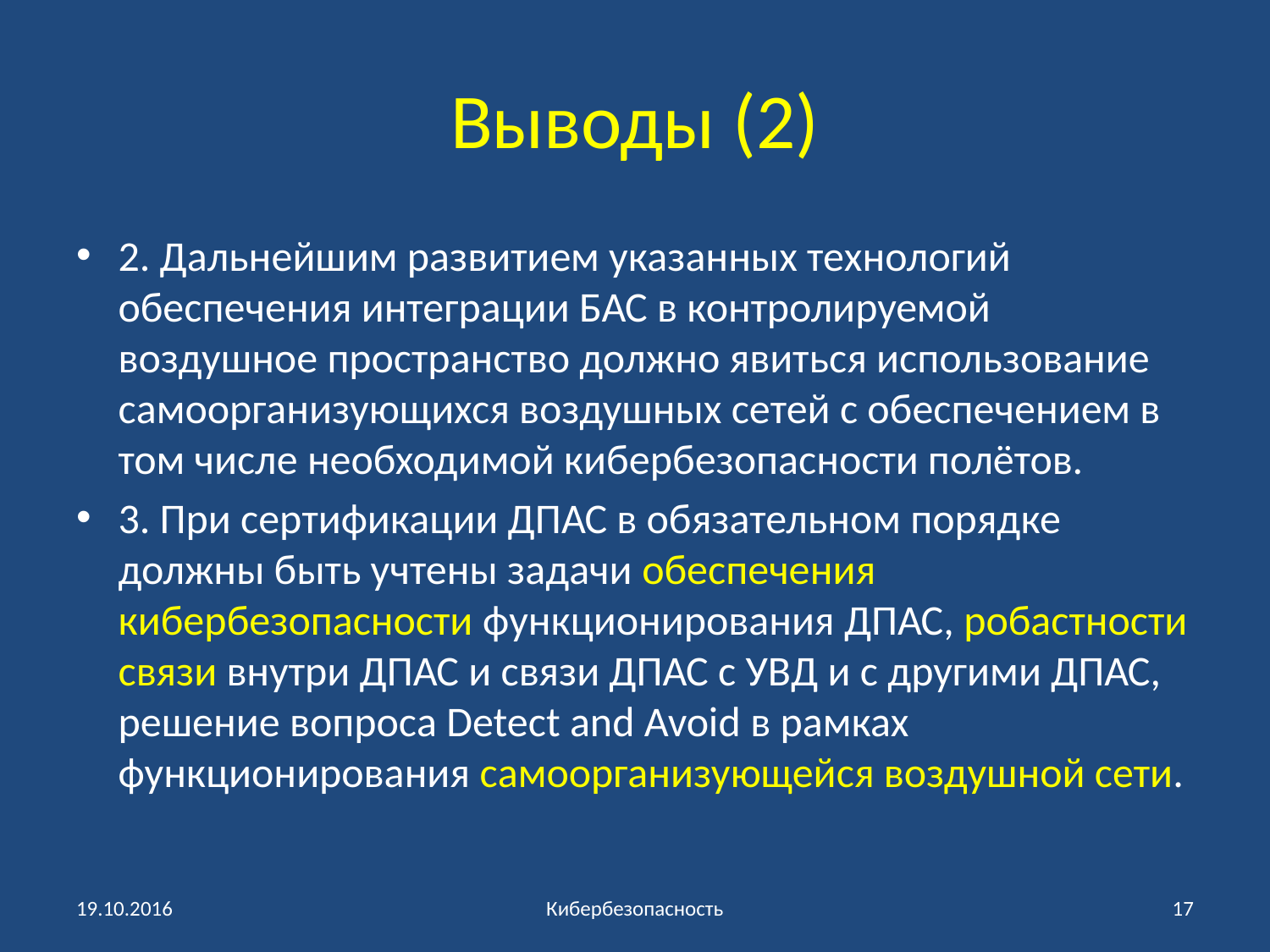

# Выводы (2)
2. Дальнейшим развитием указанных технологий обеспечения интеграции БАС в контролируемой воздушное пространство должно явиться использование самоорганизующихся воздушных сетей с обеспечением в том числе необходимой кибербезопасности полётов.
3. При сертификации ДПАС в обязательном порядке должны быть учтены задачи обеспечения кибербезопасности функционирования ДПАС, робастности связи внутри ДПАС и связи ДПАС с УВД и с другими ДПАС, решение вопроса Detect and Avoid в рамках функционирования самоорганизующейся воздушной сети.

19.10.2016
Кибербезопасность
17